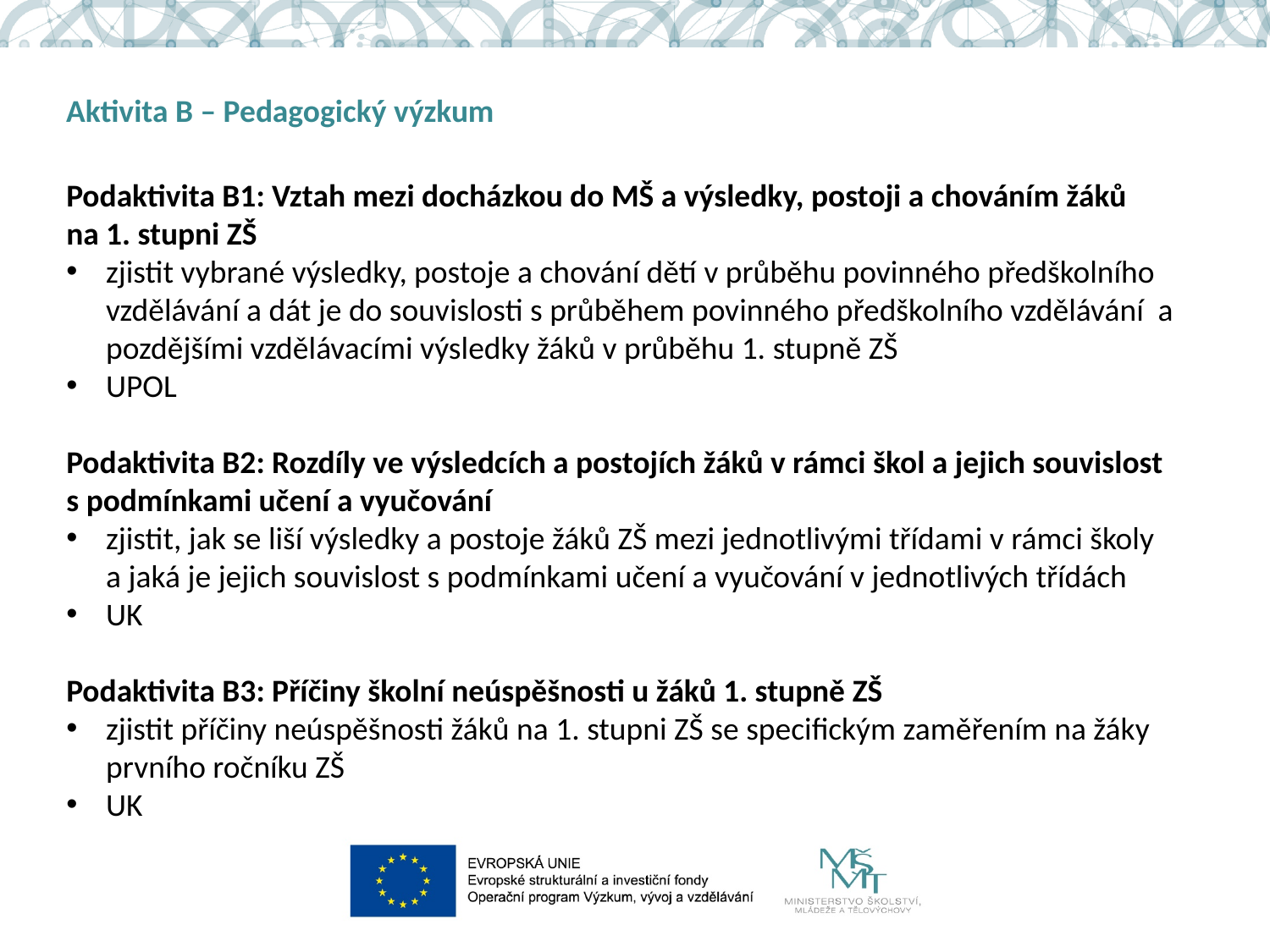

Aktivita B – Pedagogický výzkum

Podaktivita B1: Vztah mezi docházkou do MŠ a výsledky, postoji a chováním žáků    na 1. stupni ZŠ
zjistit vybrané výsledky, postoje a chování dětí v průběhu povinného předškolního vzdělávání a dát je do souvislosti s průběhem povinného předškolního vzdělávání  a pozdějšími vzdělávacími výsledky žáků v průběhu 1. stupně ZŠ
UPOL

Podaktivita B2: Rozdíly ve výsledcích a postojích žáků v rámci škol a jejich souvislost s podmínkami učení a vyučování
zjistit, jak se liší výsledky a postoje žáků ZŠ mezi jednotlivými třídami v rámci školy a jaká je jejich souvislost s podmínkami učení a vyučování v jednotlivých třídách
UK

Podaktivita B3: Příčiny školní neúspěšnosti u žáků 1. stupně ZŠ
zjistit příčiny neúspěšnosti žáků na 1. stupni ZŠ se specifickým zaměřením na žáky prvního ročníku ZŠ
UK